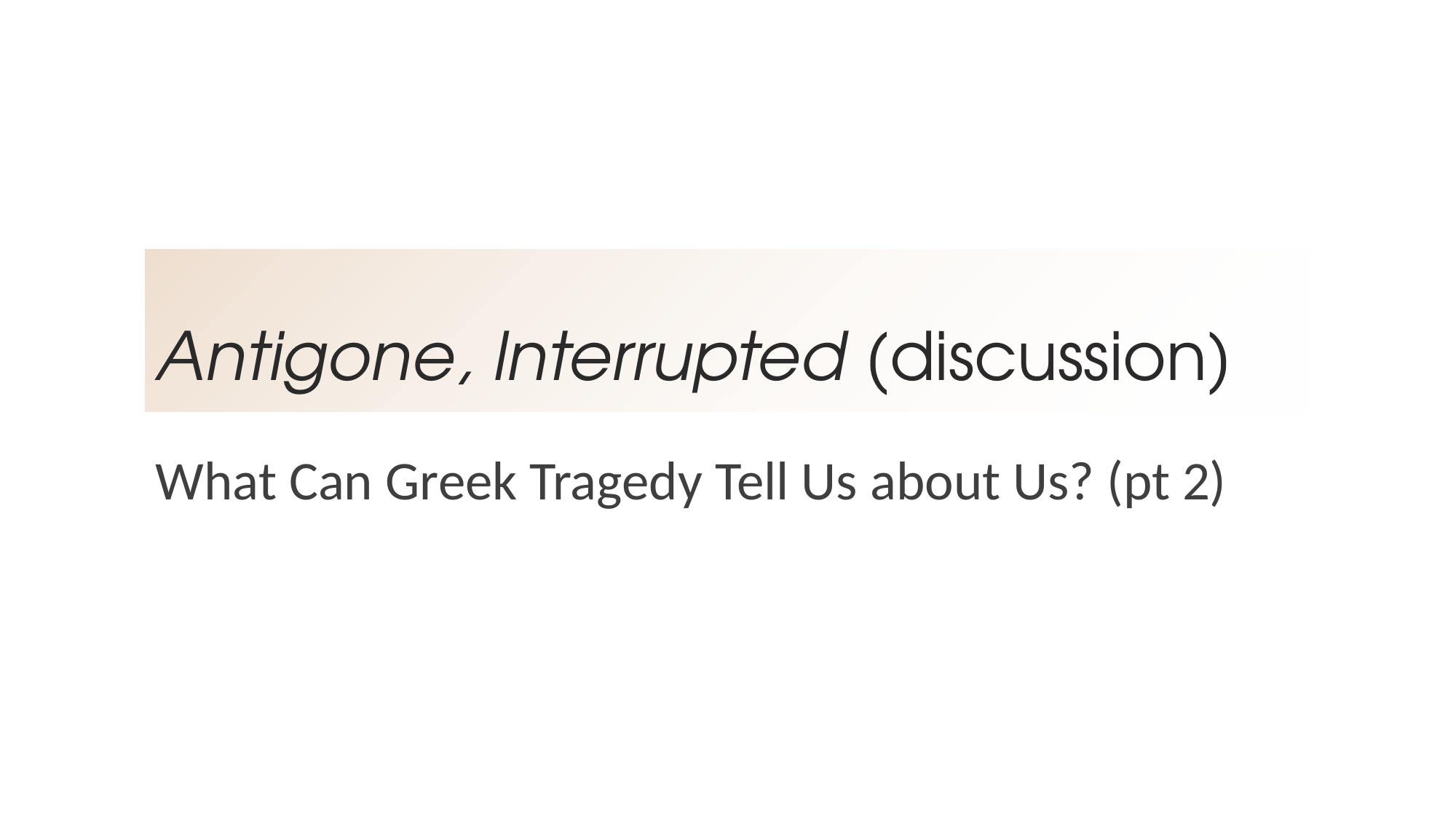

# Antigone, Interrupted (discussion)
What Can Greek Tragedy Tell Us about Us? (pt 2)